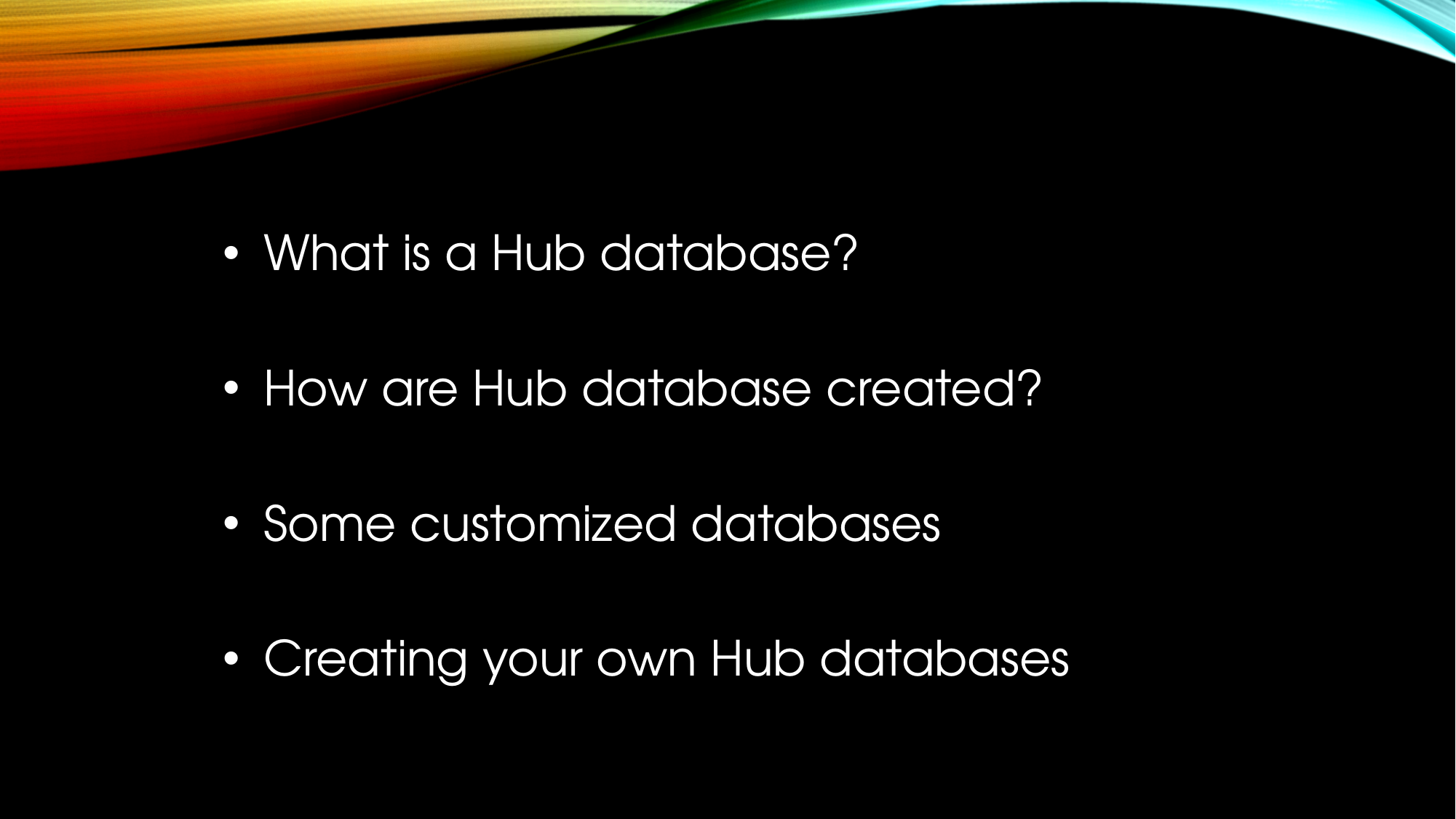

What is a Hub database?

 How are Hub database created?

 Some customized databases

 Creating your own Hub databases